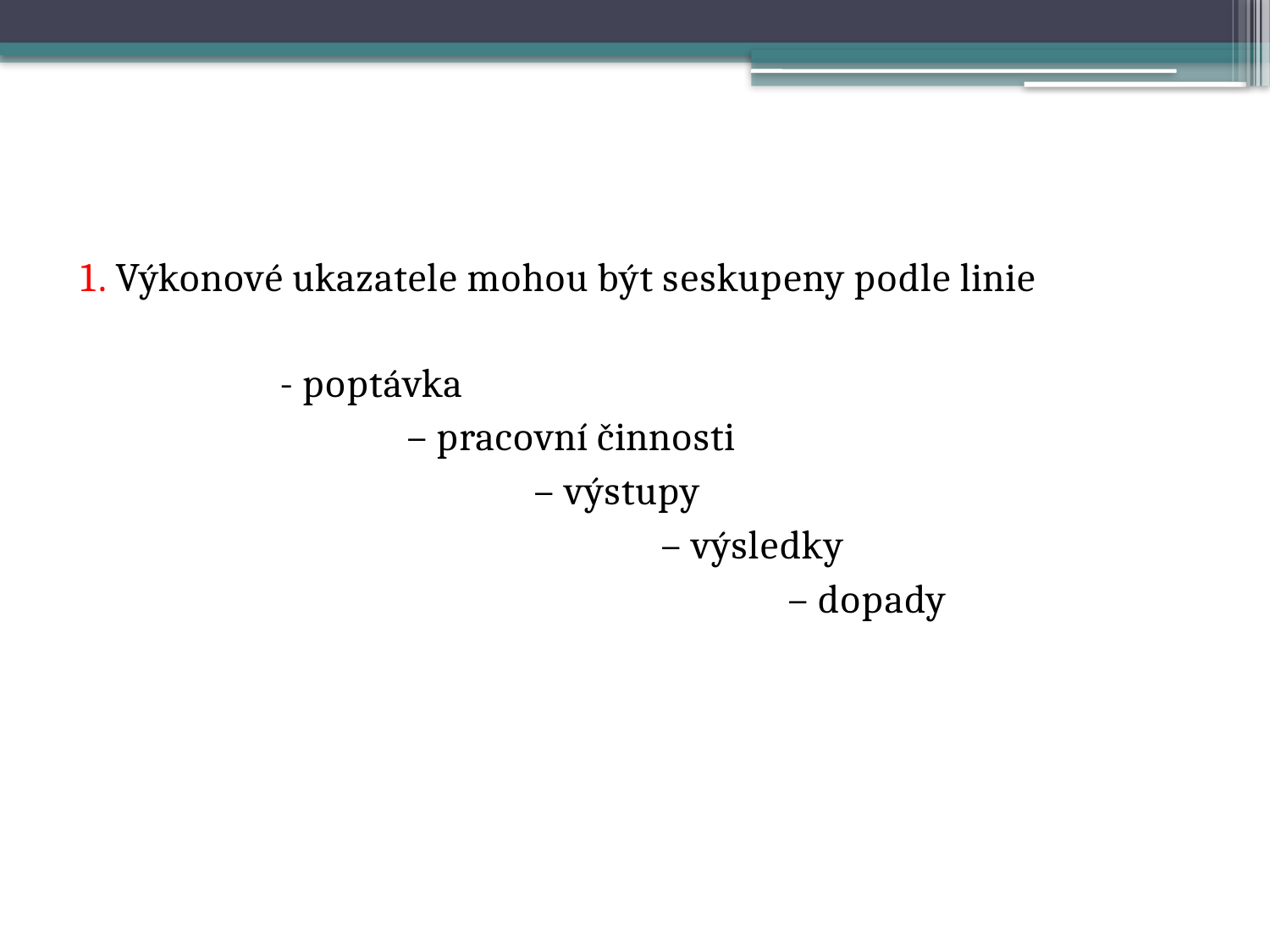

#
1. Výkonové ukazatele mohou být seskupeny podle linie

		- poptávka
			– pracovní činnosti
				– výstupy
					– výsledky
						– dopady